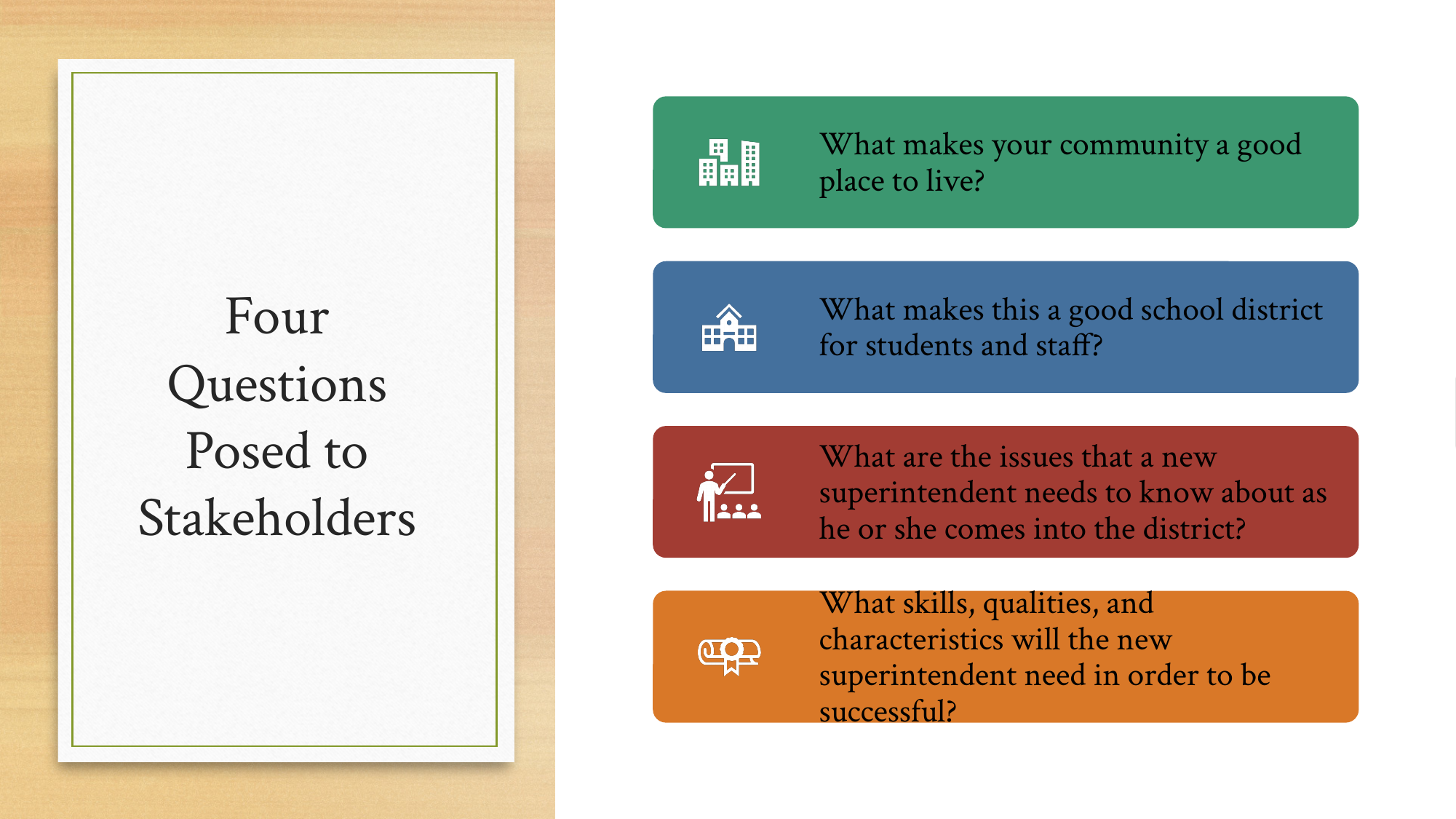

What makes your community a good place to live?
What makes this a good school district for students and staff?
What are the issues that a new superintendent needs to know about as he or she comes into the district?
What skills, qualities, and characteristics will the new superintendent need in order to be successful?
# Four Questions Posed to Stakeholders